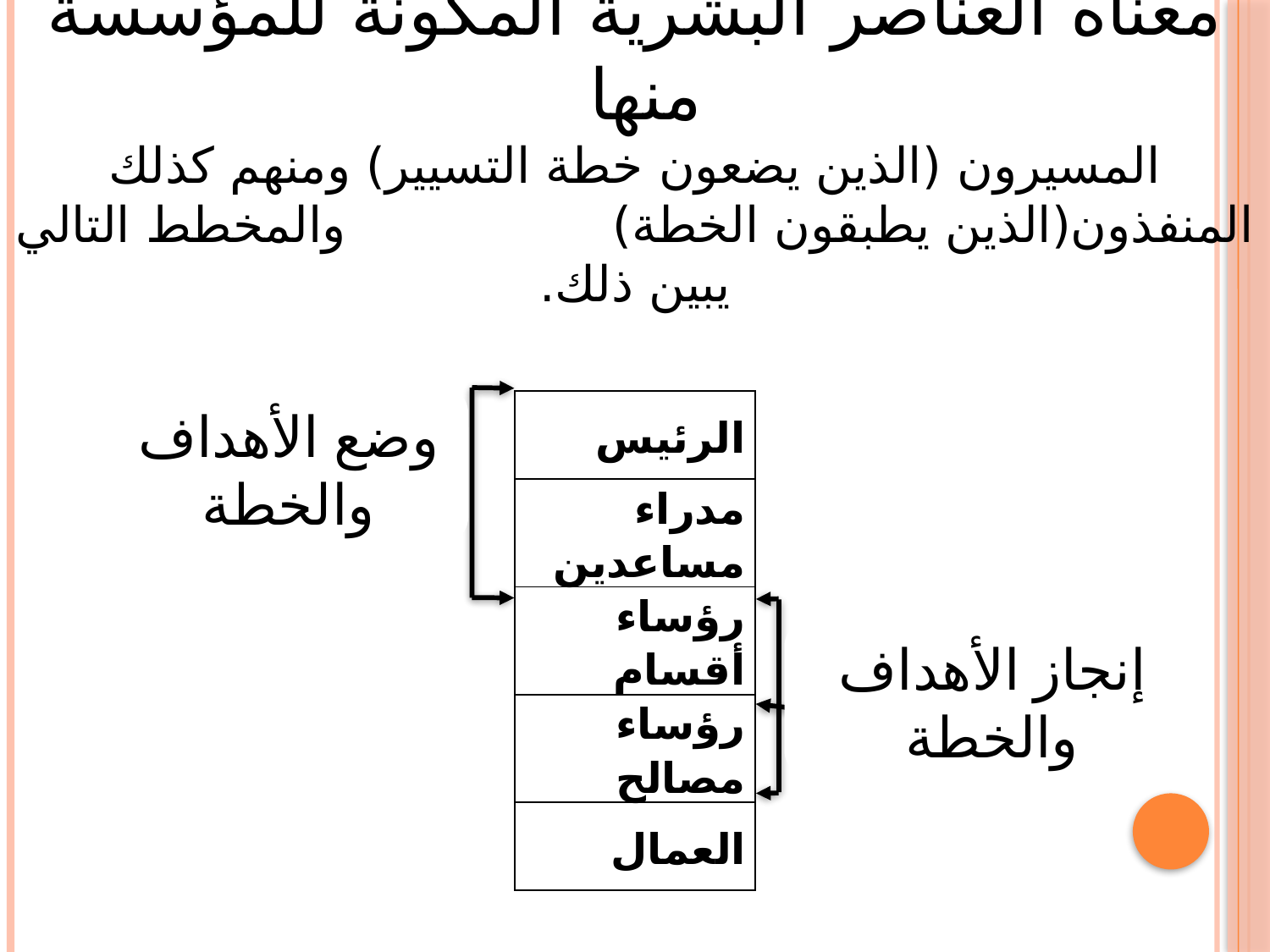

معناه العناصر البشرية المكونة للمؤسسة منها

المسيرون (الذين يضعون خطة التسيير) ومنهم كذلك المنفذون(الذين يطبقون الخطة)                 والمخطط التالي يبين ذلك.
وضع الأهداف والخطة

إنجاز الأهداف والخطة

| الرئيس |
| --- |
| مدراء مساعدين |
| رؤساء أقسام |
| رؤساء مصالح |
| العمال |